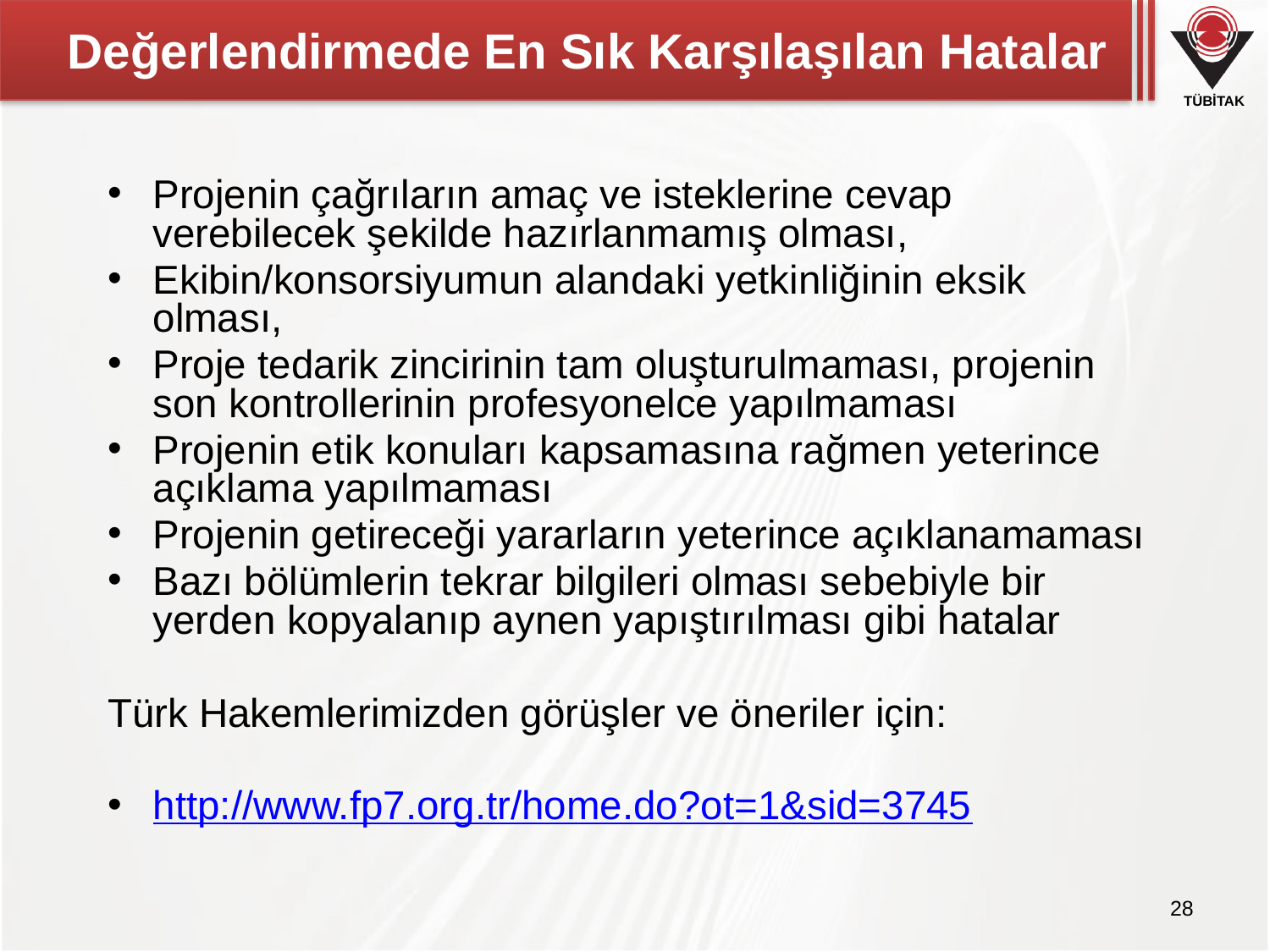

# Değerlendirmede En Sık Karşılaşılan Hatalar
Projenin çağrıların amaç ve isteklerine cevap verebilecek şekilde hazırlanmamış olması,
Ekibin/konsorsiyumun alandaki yetkinliğinin eksik olması,
Proje tedarik zincirinin tam oluşturulmaması, projenin son kontrollerinin profesyonelce yapılmaması
Projenin etik konuları kapsamasına rağmen yeterince açıklama yapılmaması
Projenin getireceği yararların yeterince açıklanamaması
Bazı bölümlerin tekrar bilgileri olması sebebiyle bir yerden kopyalanıp aynen yapıştırılması gibi hatalar

Türk Hakemlerimizden görüşler ve öneriler için:

http://www.fp7.org.tr/home.do?ot=1&sid=3745

28